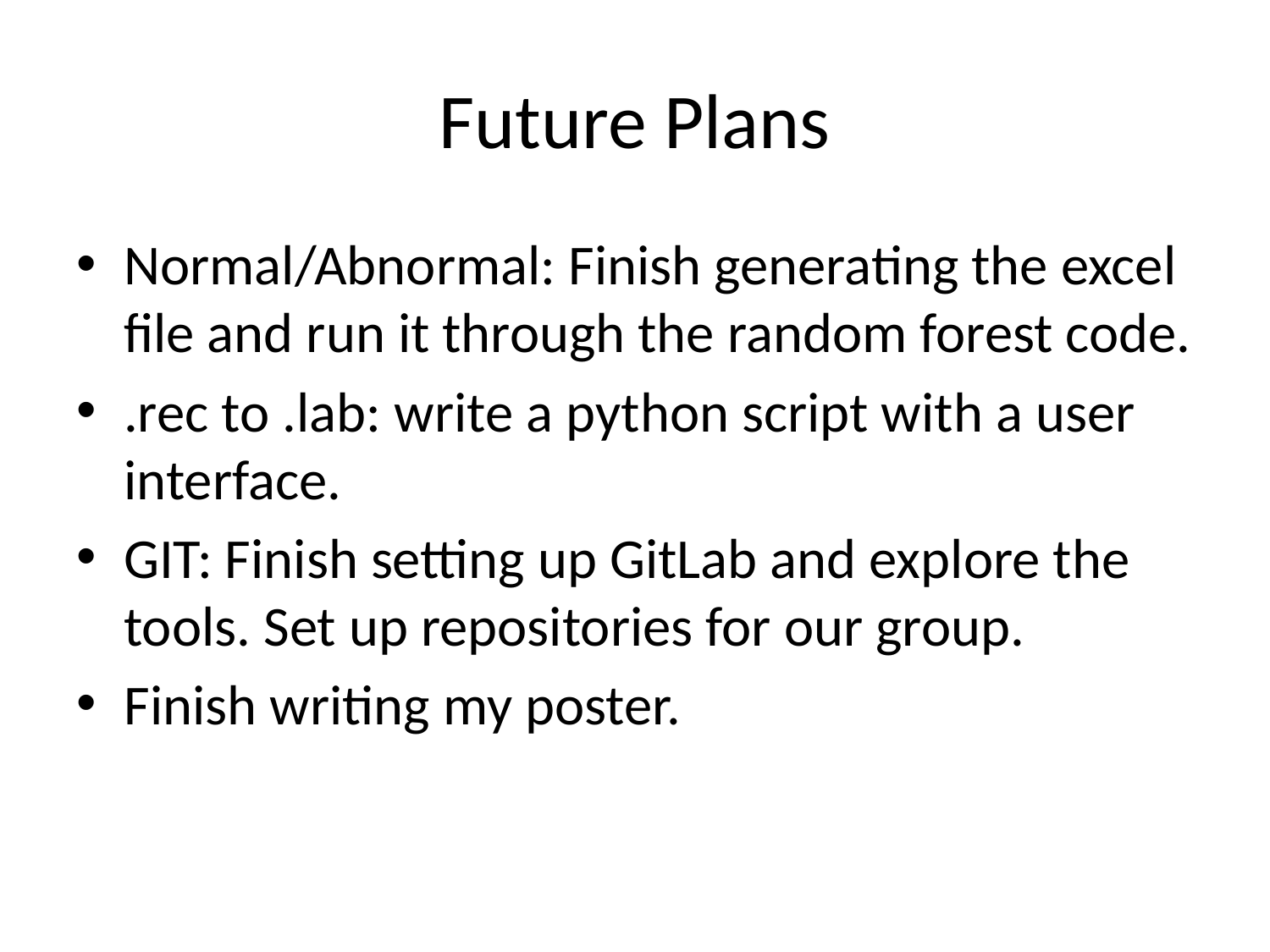

# Future Plans
Normal/Abnormal: Finish generating the excel file and run it through the random forest code.
.rec to .lab: write a python script with a user interface.
GIT: Finish setting up GitLab and explore the tools. Set up repositories for our group.
Finish writing my poster.